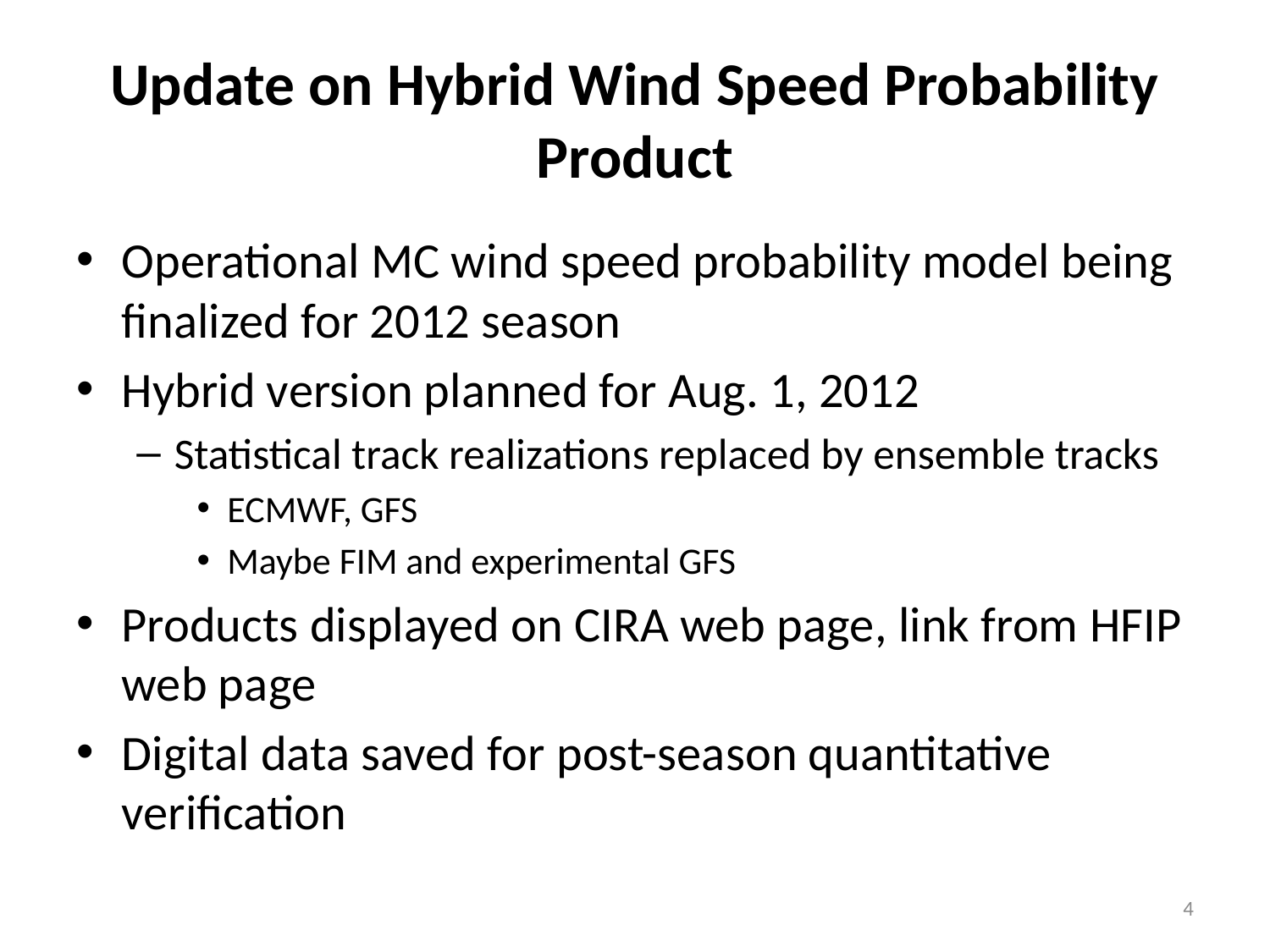

# Update on Hybrid Wind Speed Probability Product
Operational MC wind speed probability model being finalized for 2012 season
Hybrid version planned for Aug. 1, 2012
Statistical track realizations replaced by ensemble tracks
ECMWF, GFS
Maybe FIM and experimental GFS
Products displayed on CIRA web page, link from HFIP web page
Digital data saved for post-season quantitative verification
4